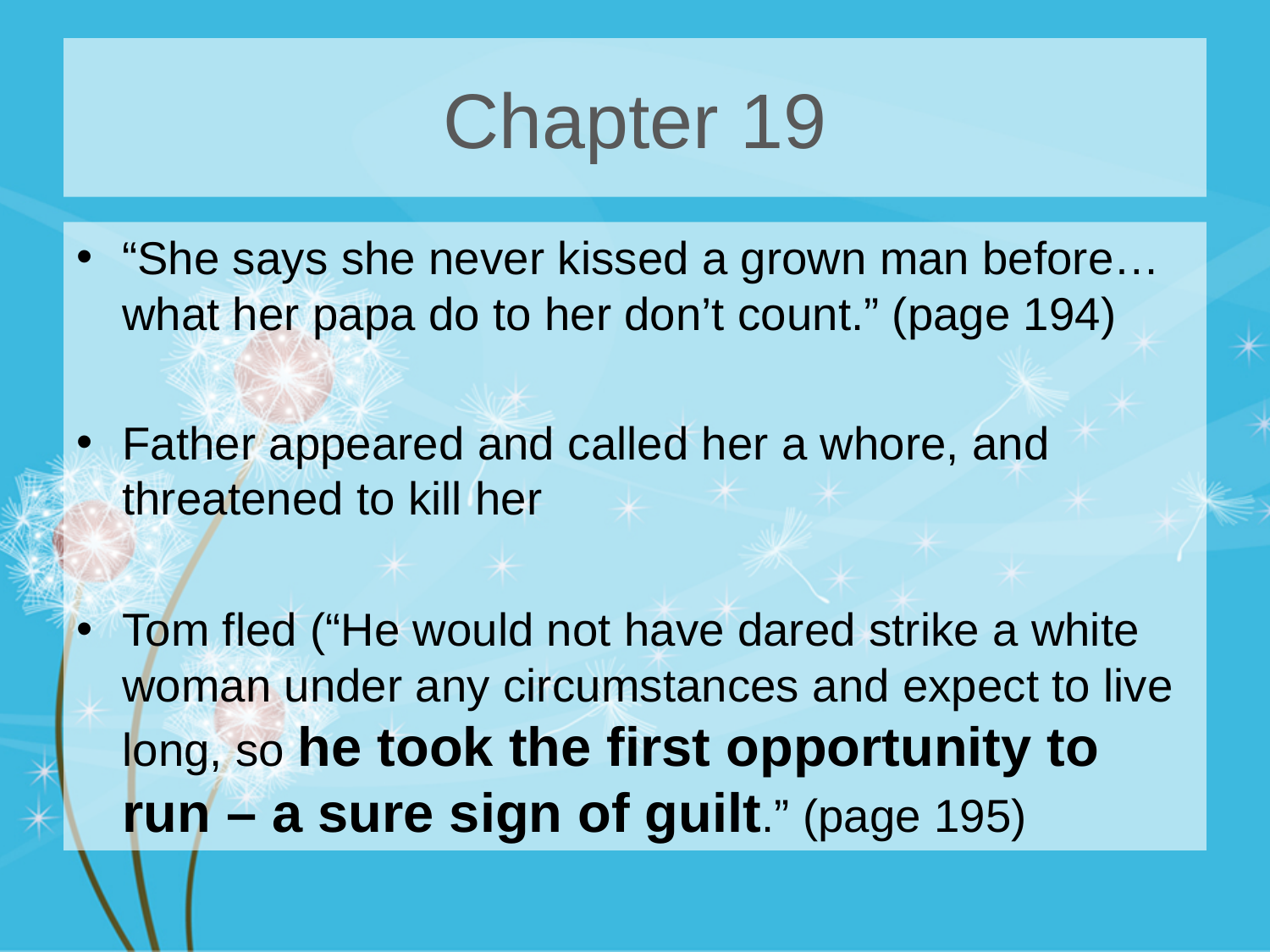

# Chapter 19
“She says she never kissed a grown man before… what her papa do to her don’t count.” (page 194)

Father appeared and called her a whore, and threatened to kill her

Tom fled (“He would not have dared strike a white woman under any circumstances and expect to live long, so he took the first opportunity to run – a sure sign of guilt.” (page 195)